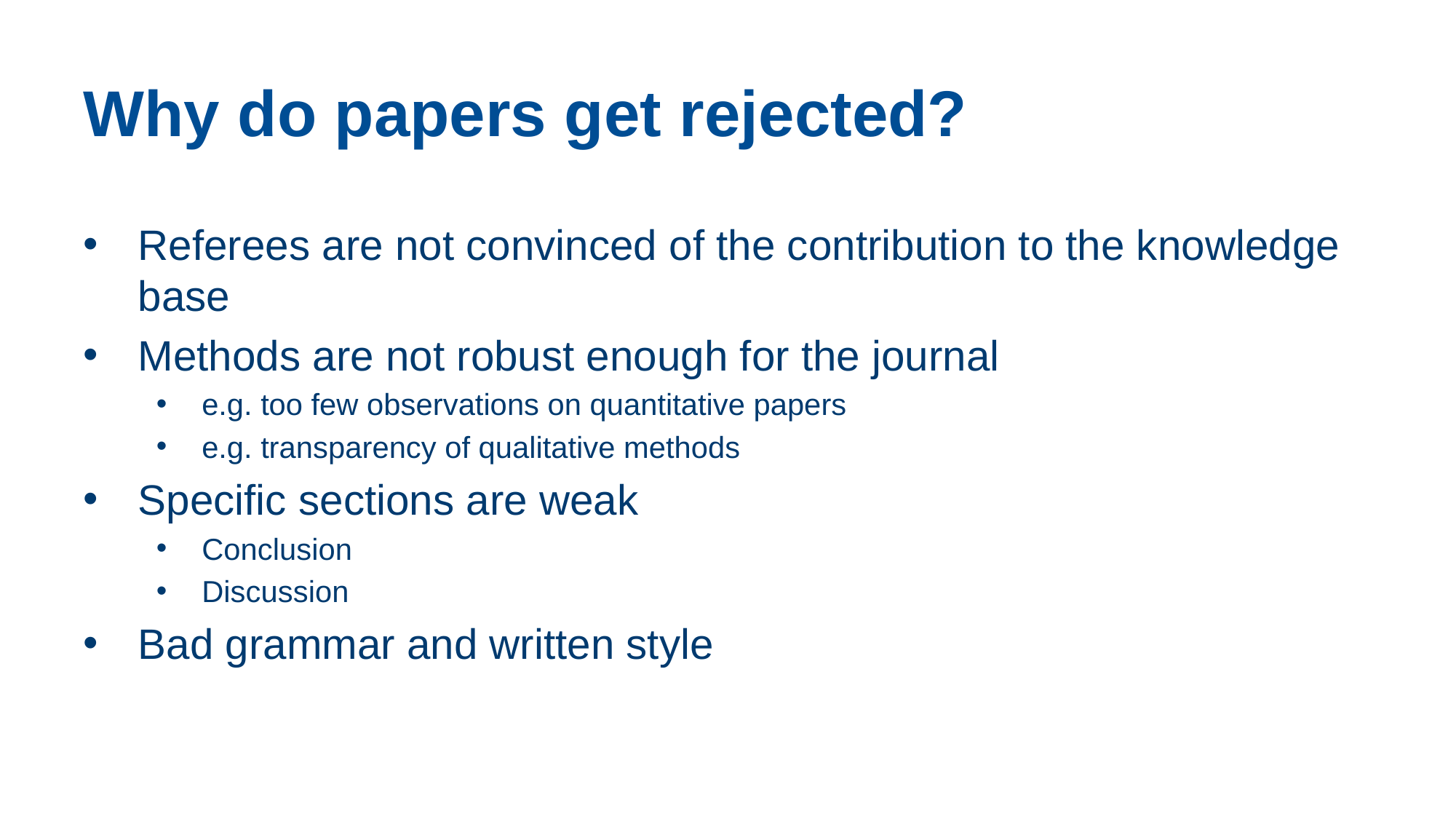

# Why do papers get rejected?
Referees are not convinced of the contribution to the knowledge base
Methods are not robust enough for the journal
e.g. too few observations on quantitative papers
e.g. transparency of qualitative methods
Specific sections are weak
Conclusion
Discussion
Bad grammar and written style